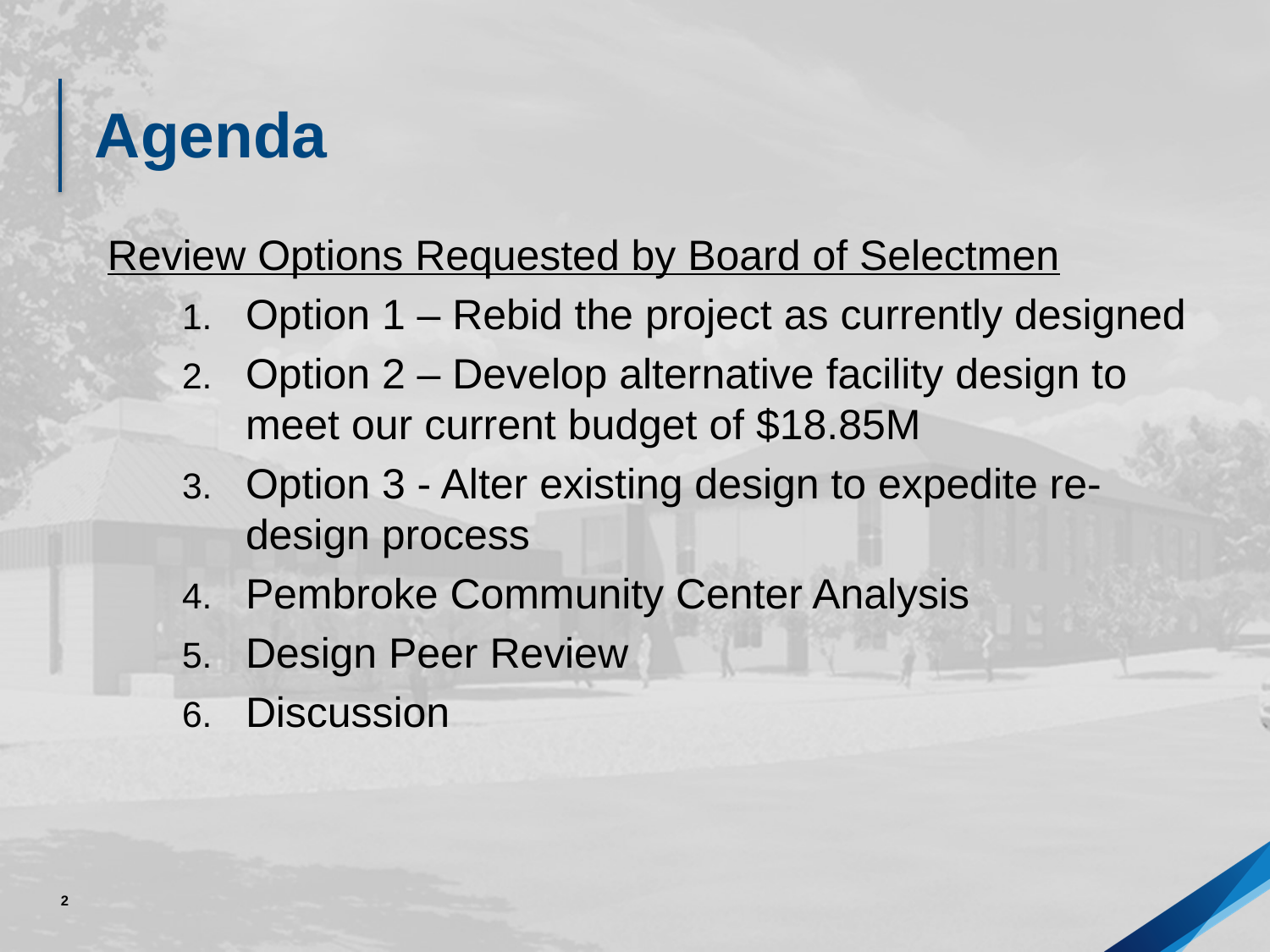

# Agenda
Review Options Requested by Board of Selectmen
Option 1 – Rebid the project as currently designed
Option 2 – Develop alternative facility design to meet our current budget of $18.85M
Option 3 - Alter existing design to expedite re-design process
Pembroke Community Center Analysis
Design Peer Review
Discussion

2